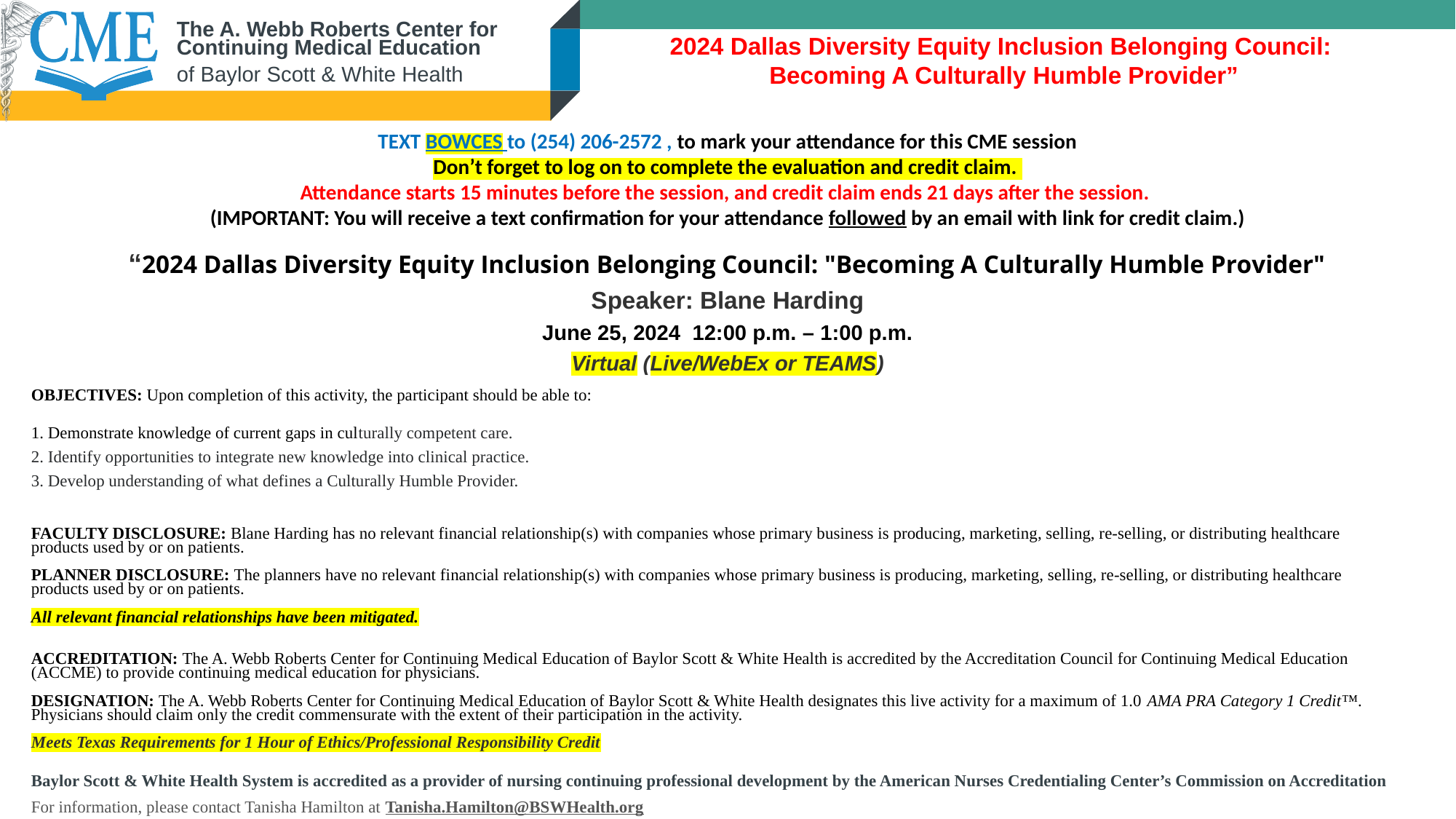

2024 Dallas Diversity Equity Inclusion Belonging Council:
Becoming A Culturally Humble Provider”
TEXT BOWCES to (254) 206-2572 , to mark your attendance for this CME session
Don’t forget to log on to complete the evaluation and credit claim. 
Attendance starts 15 minutes before the session, and credit claim ends 21 days after the session. 
(IMPORTANT: You will receive a text confirmation for your attendance followed by an email with link for credit claim.)
“2024 Dallas Diversity Equity Inclusion Belonging Council: "Becoming A Culturally Humble Provider"
Speaker: Blane Harding
June 25, 2024  12:00 p.m. – 1:00 p.m.
Virtual (Live/WebEx or TEAMS)

OBJECTIVES: Upon completion of this activity, the participant should be able to:

1. Demonstrate knowledge of current gaps in culturally competent care.
2. Identify opportunities to integrate new knowledge into clinical practice.
3. Develop understanding of what defines a Culturally Humble Provider.

FACULTY DISCLOSURE: Blane Harding has no relevant financial relationship(s) with companies whose primary business is producing, marketing, selling, re-selling, or distributing healthcare products used by or on patients.

PLANNER DISCLOSURE: The planners have no relevant financial relationship(s) with companies whose primary business is producing, marketing, selling, re-selling, or distributing healthcare products used by or on patients.

All relevant financial relationships have been mitigated.

ACCREDITATION: The A. Webb Roberts Center for Continuing Medical Education of Baylor Scott & White Health is accredited by the Accreditation Council for Continuing Medical Education (ACCME) to provide continuing medical education for physicians.
DESIGNATION: The A. Webb Roberts Center for Continuing Medical Education of Baylor Scott & White Health designates this live activity for a maximum of 1.0 AMA PRA Category 1 Credit™.  Physicians should claim only the credit commensurate with the extent of their participation in the activity.

Meets Texas Requirements for 1 Hour of Ethics/Professional Responsibility Credit
Baylor Scott & White Health System is accredited as a provider of nursing continuing professional development by the American Nurses Credentialing Center’s Commission on Accreditation
For information, please contact Tanisha Hamilton at Tanisha.Hamilton@BSWHealth.org